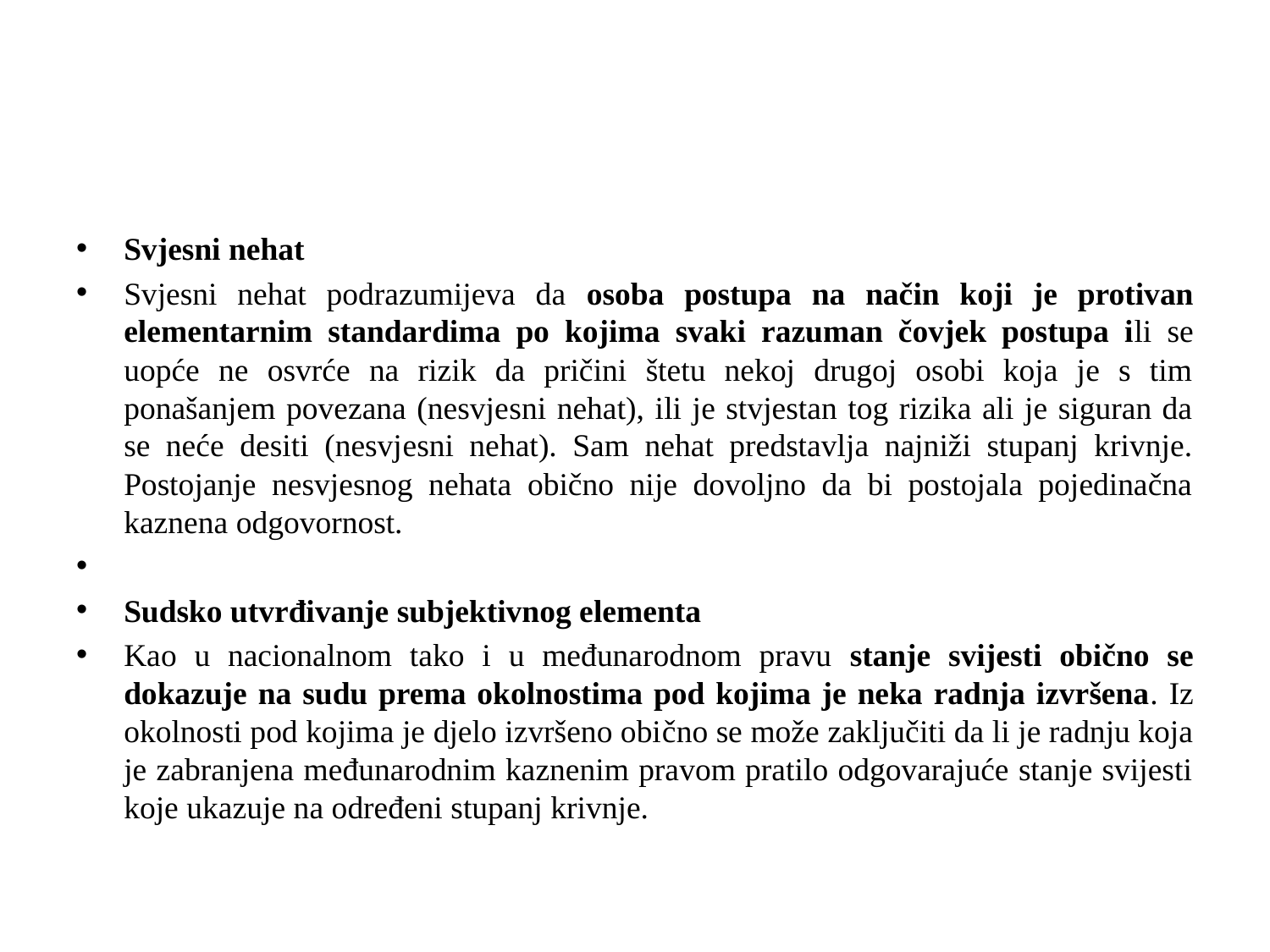

#
Svjesni nehat
Svjesni nehat podrazumijeva da osoba postupa na način koji je protivan elementarnim standardima po kojima svaki razuman čovjek postupa ili se uopće ne osvrće na rizik da pričini štetu nekoj drugoj osobi koja je s tim ponašanjem povezana (nesvjesni nehat), ili je stvjestan tog rizika ali je siguran da se neće desiti (nesvjesni nehat). Sam nehat predstavlja najniži stupanj krivnje. Postojanje nesvjesnog nehata obično nije dovoljno da bi postojala pojedinačna kaznena odgovornost.

Sudsko utvrđivanje subjektivnog elementa
Kao u nacionalnom tako i u međunarodnom pravu stanje svijesti obično se dokazuje na sudu prema okolnostima pod kojima je neka radnja izvršena. Iz okolnosti pod kojima je djelo izvršeno obično se može zaključiti da li je radnju koja je zabranjena međunarodnim kaznenim pravom pratilo odgovarajuće stanje svijesti koje ukazuje na određeni stupanj krivnje.